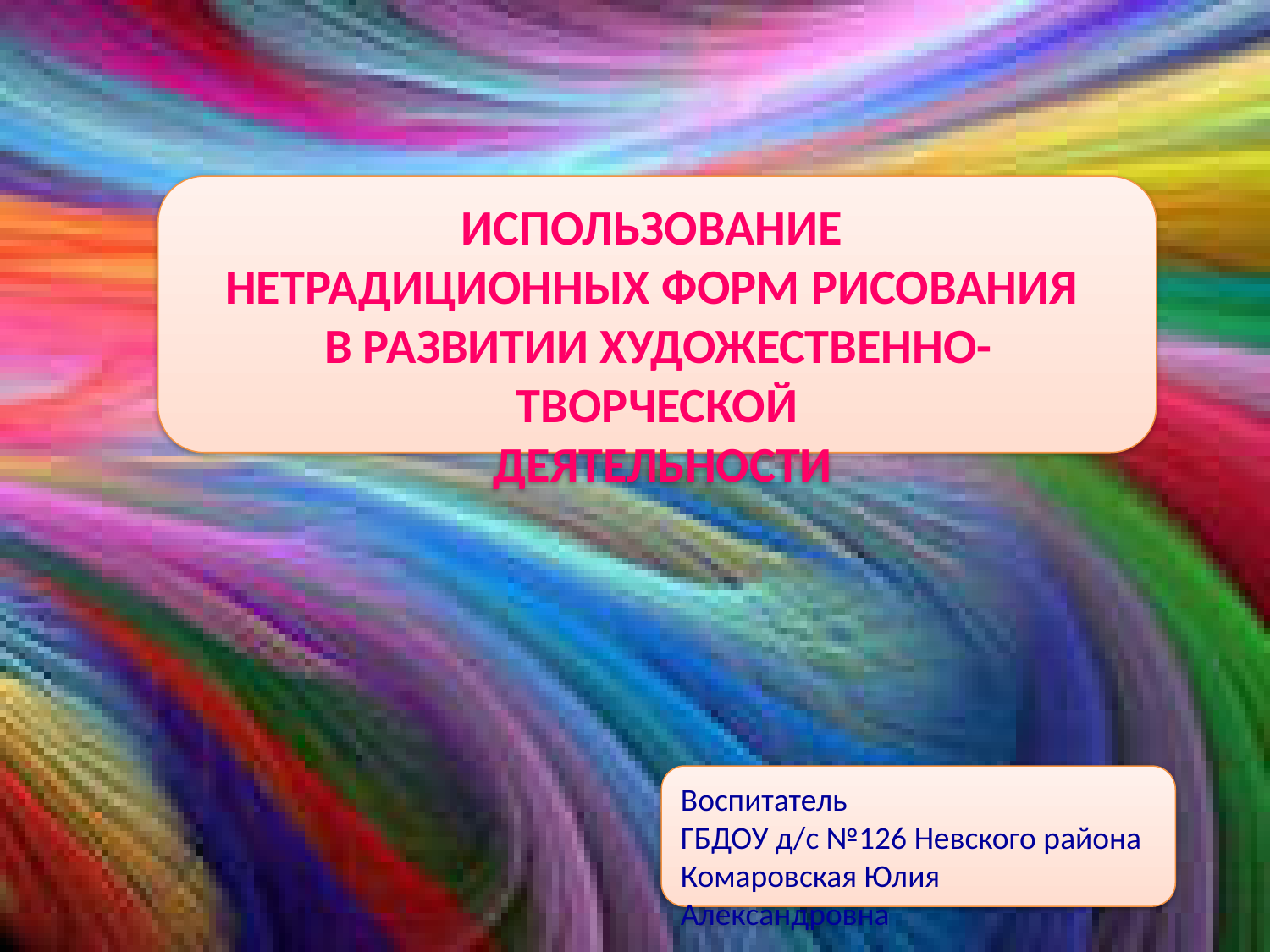

ИСПОЛЬЗОВАНИЕ
НЕТРАДИЦИОННЫХ ФОРМ РИСОВАНИЯ
В РАЗВИТИИ ХУДОЖЕСТВЕННО-ТВОРЧЕСКОЙ
 ДЕЯТЕЛЬНОСТИ
Воспитатель
ГБДОУ д/с №126 Невского района
Комаровская Юлия Александровна